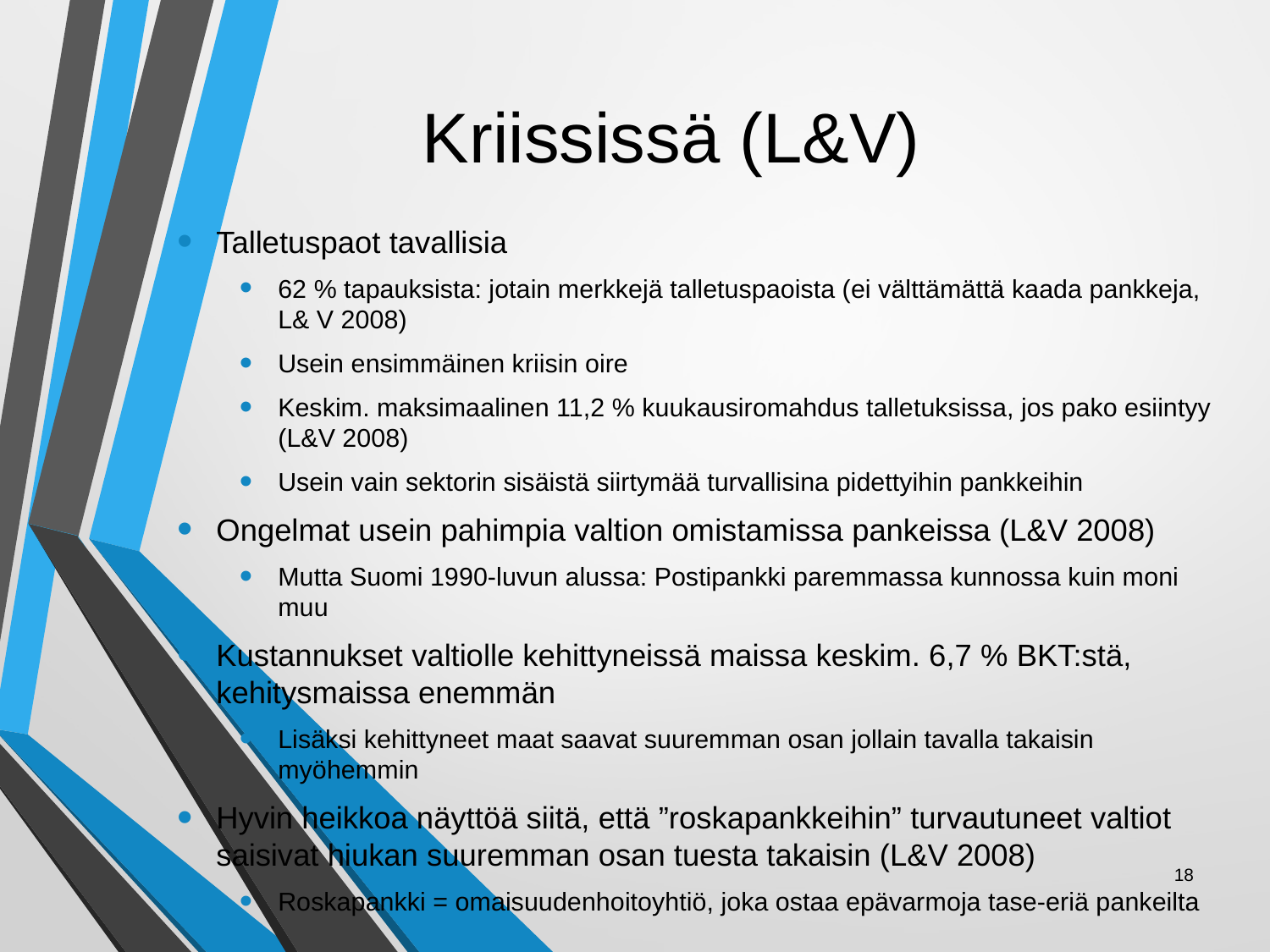

# Kriississä (L&V)
Talletuspaot tavallisia
62 % tapauksista: jotain merkkejä talletuspaoista (ei välttämättä kaada pankkeja, L& V 2008)
Usein ensimmäinen kriisin oire
Keskim. maksimaalinen 11,2 % kuukausiromahdus talletuksissa, jos pako esiintyy (L&V 2008)
Usein vain sektorin sisäistä siirtymää turvallisina pidettyihin pankkeihin
Ongelmat usein pahimpia valtion omistamissa pankeissa (L&V 2008)
Mutta Suomi 1990-luvun alussa: Postipankki paremmassa kunnossa kuin moni muu
Kustannukset valtiolle kehittyneissä maissa keskim. 6,7 % BKT:stä, kehitysmaissa enemmän
Lisäksi kehittyneet maat saavat suuremman osan jollain tavalla takaisin myöhemmin
Hyvin heikkoa näyttöä siitä, että ”roskapankkeihin” turvautuneet valtiot saisivat hiukan suuremman osan tuesta takaisin (L&V 2008)
Roskapankki = omaisuudenhoitoyhtiö, joka ostaa epävarmoja tase-eriä pankeilta

18